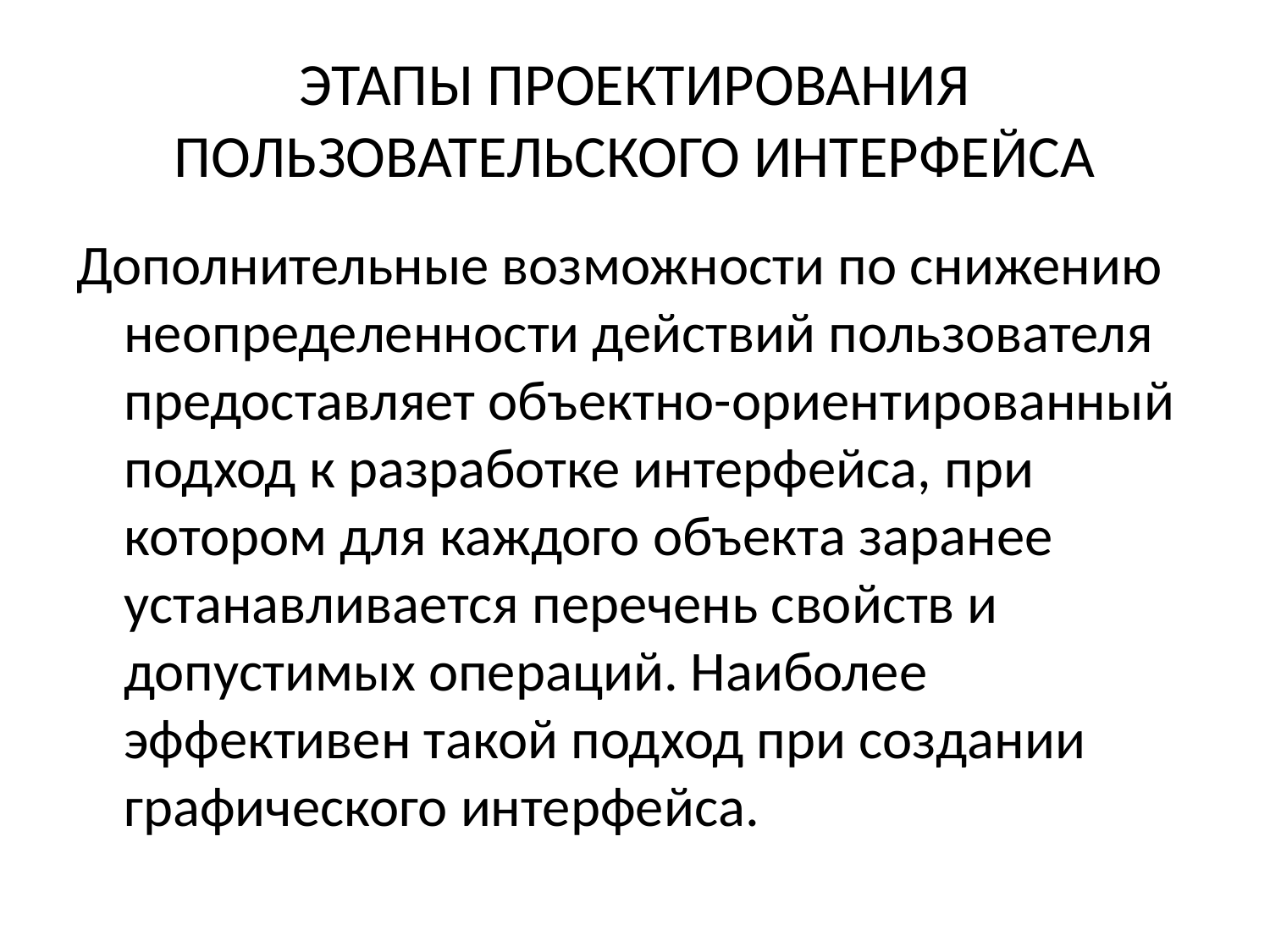

# ЭТАПЫ ПРОЕКТИРОВАНИЯ ПОЛЬЗОВАТЕЛЬСКОГО ИНТЕРФЕЙСА
Дополнительные возможности по снижению неопределенности действий пользователя предоставляет объектно-ориентированный подход к разработке интерфейса, при котором для каждого объекта заранее устанавливается перечень свойств и допустимых операций. Наиболее эффективен такой подход при создании графического интерфейса.